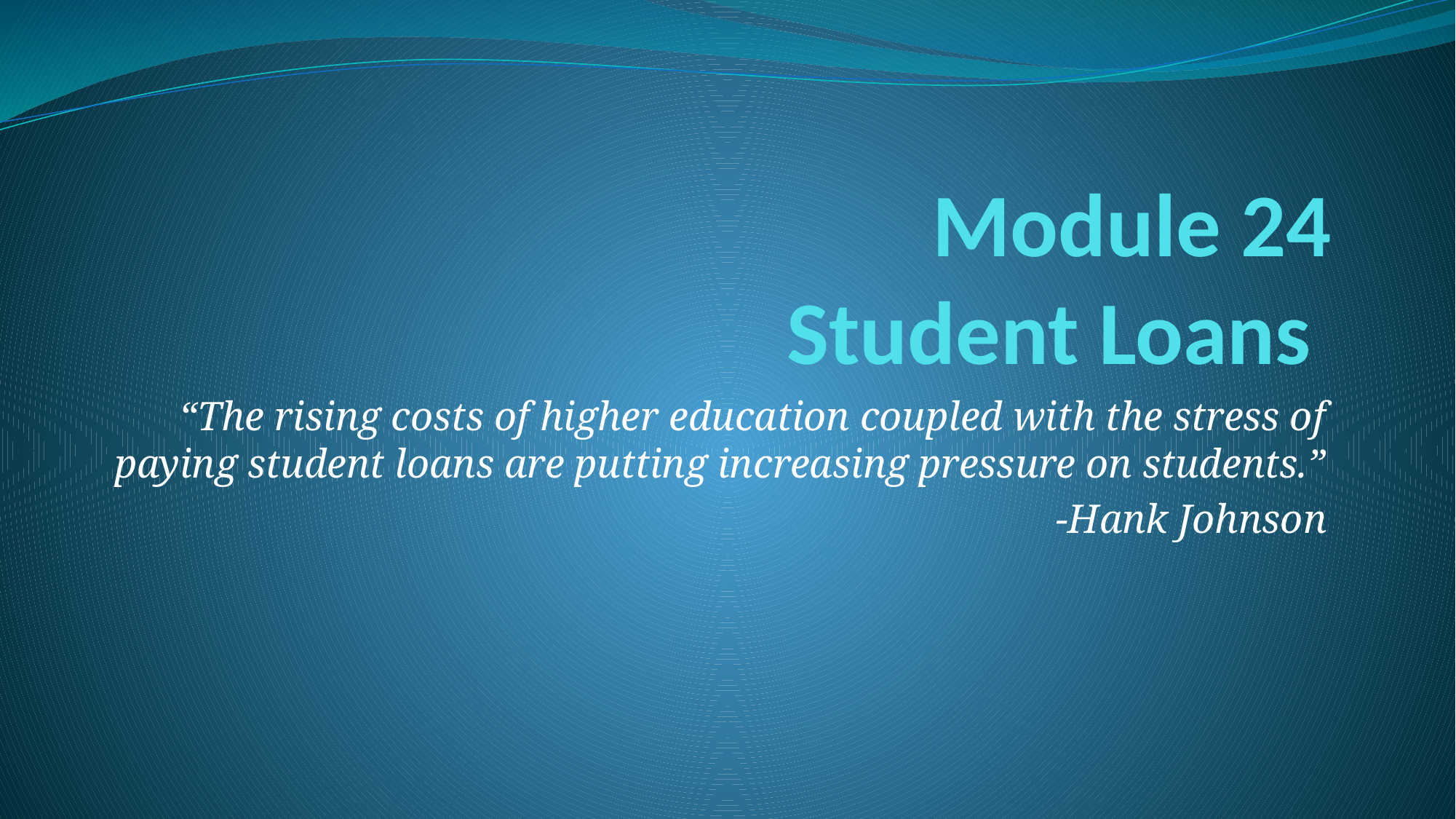

# Module 24 Student Loans
“The rising costs of higher education coupled with the stress of paying student loans are putting increasing pressure on students.”
-Hank Johnson